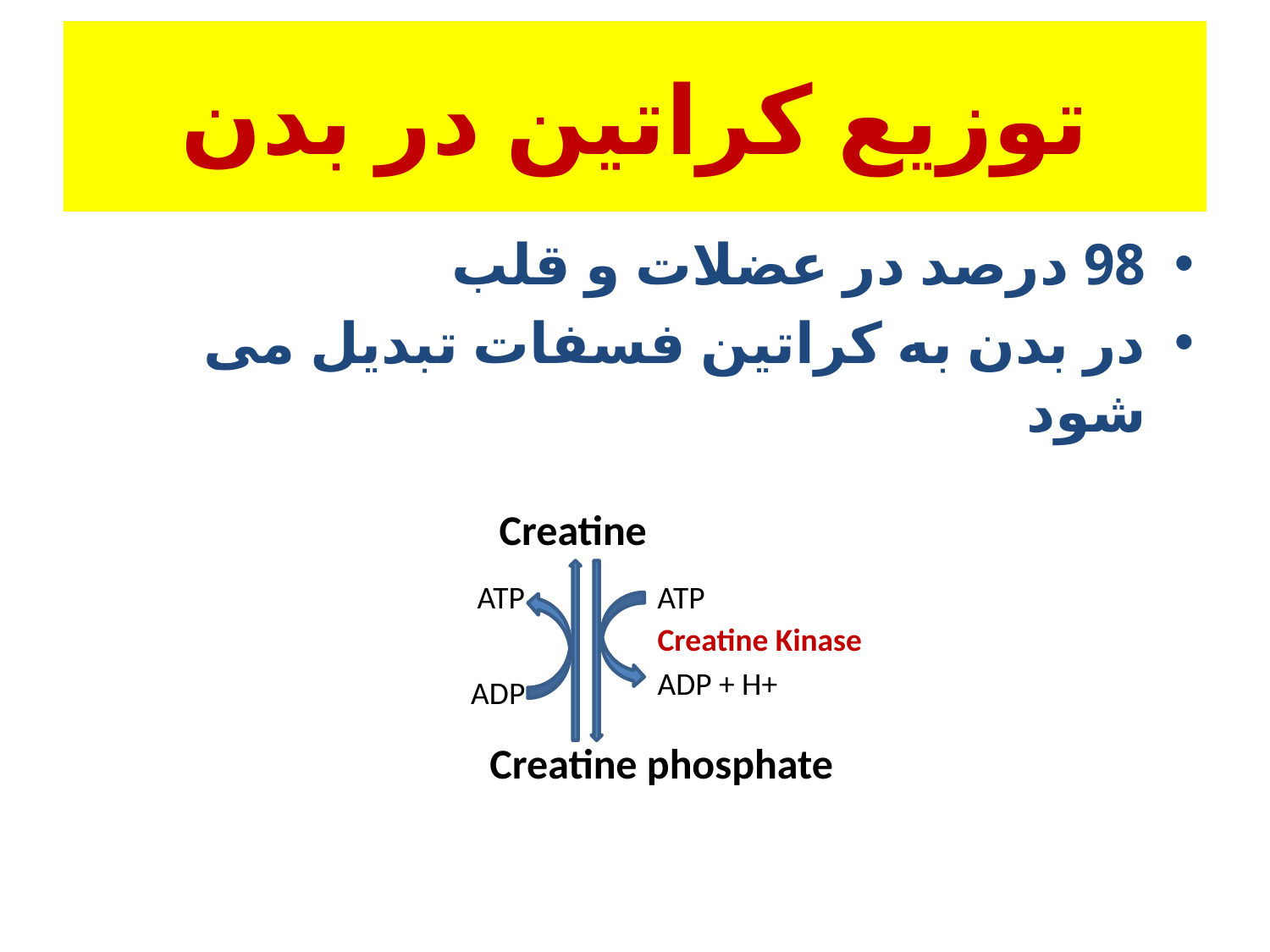

# توزیع کراتین در بدن
98 درصد در عضلات و قلب
در بدن به کراتین فسفات تبدیل می شود
Creatine

ATP
ATP

Creatine Kinase
ADP + H+
ADP
Creatine phosphate